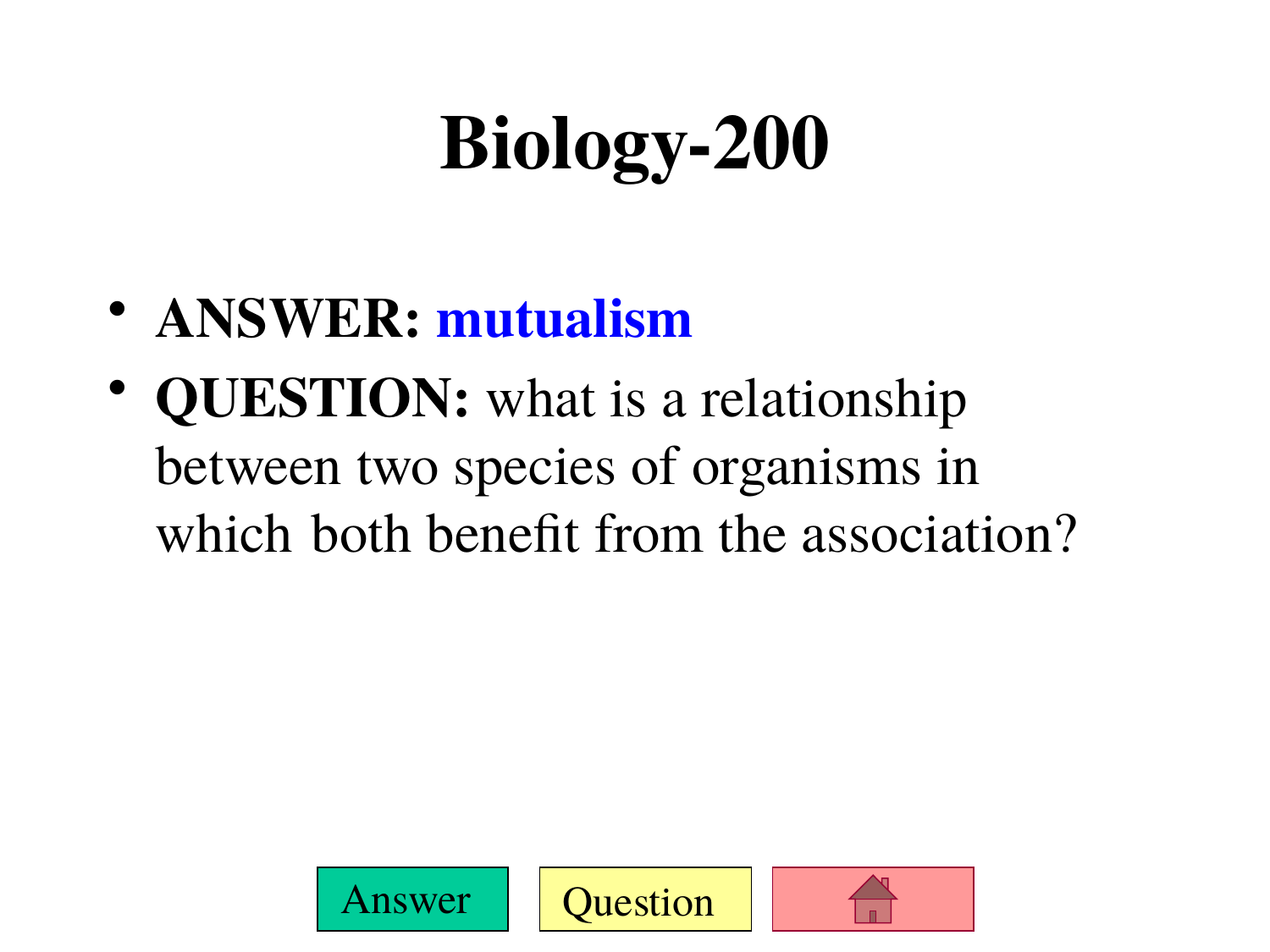

# Biology-200
ANSWER: mutualism
QUESTION: what is a relationship between two species of organisms in which both benefit from the association?